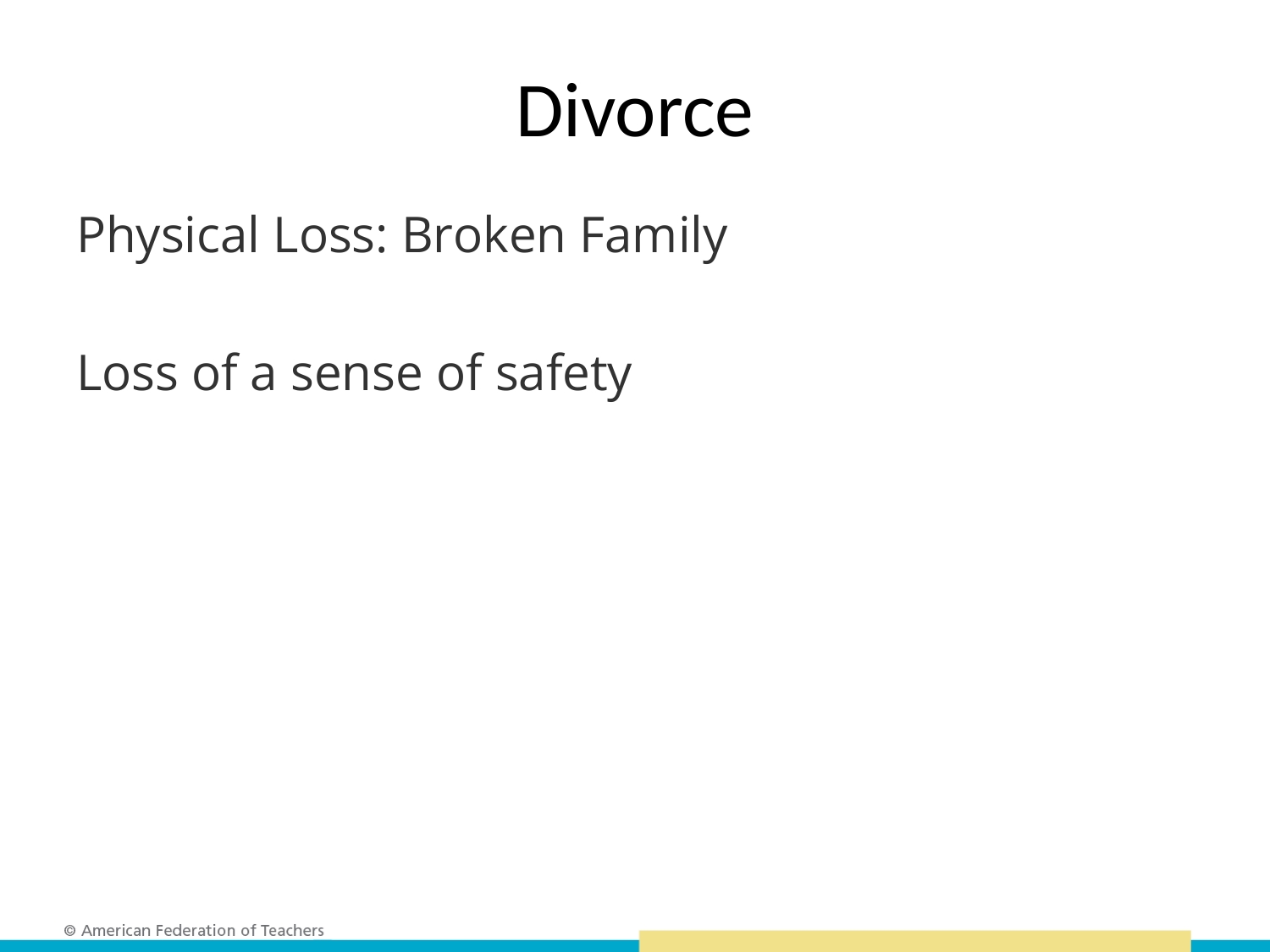

# Divorce
Physical Loss: Broken Family

Loss of a sense of safety